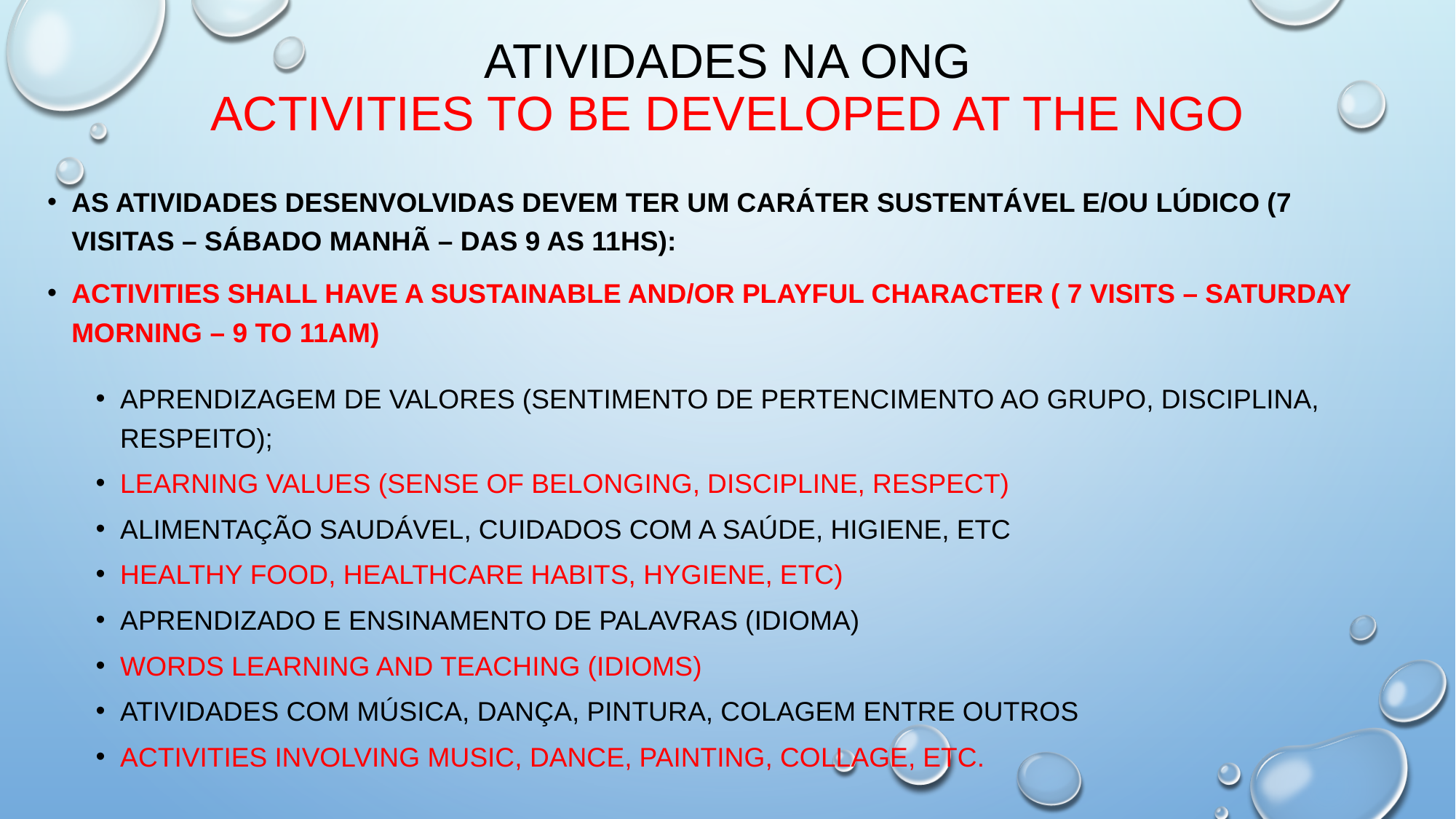

# Atividades na ong ACTIVITIES TO BE DEVELOPED AT THE NGO
As atividades desenvolvidas devem ter um caráter sustentável e/ou lúdico (7 visitas – Sábado manhã – das 9 as 11hs):
Activities shall have a sustainable and/or playful character ( 7 visits – Saturday morning – 9 to 11am)

Aprendizagem de valores (sentimento de pertencimento ao grupo, disciplina, respeito);
Learning values (sense of belonging, discipline, respect)
Alimentação saudável, cuidados com a saúde, higiene, etc
Healthy food, healthcare habits, hygiene, etc)
Aprendizado e ensinamento de palavras (idioma)
Words learning and teaching (idioms)
Atividades com música, dança, pintura, colagem entre outros
Activities involving music, dance, painting, collage, etc.